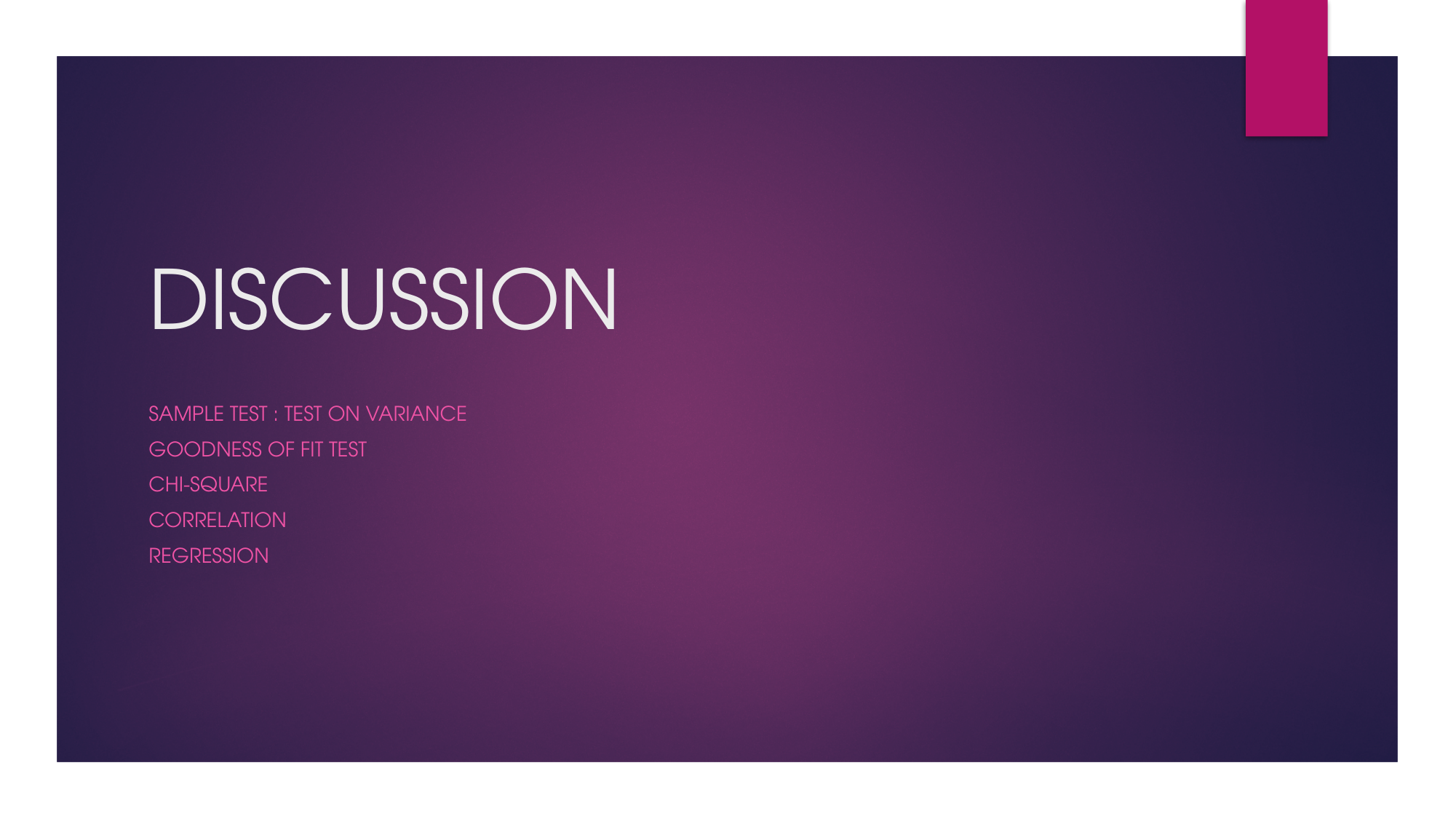

# DISCUSSION
SAMPLE TEST : TEST ON VARIANCE
GOODNESS OF FIT TEST
CHI-SQUARE
CORRELATION
REGRESSION